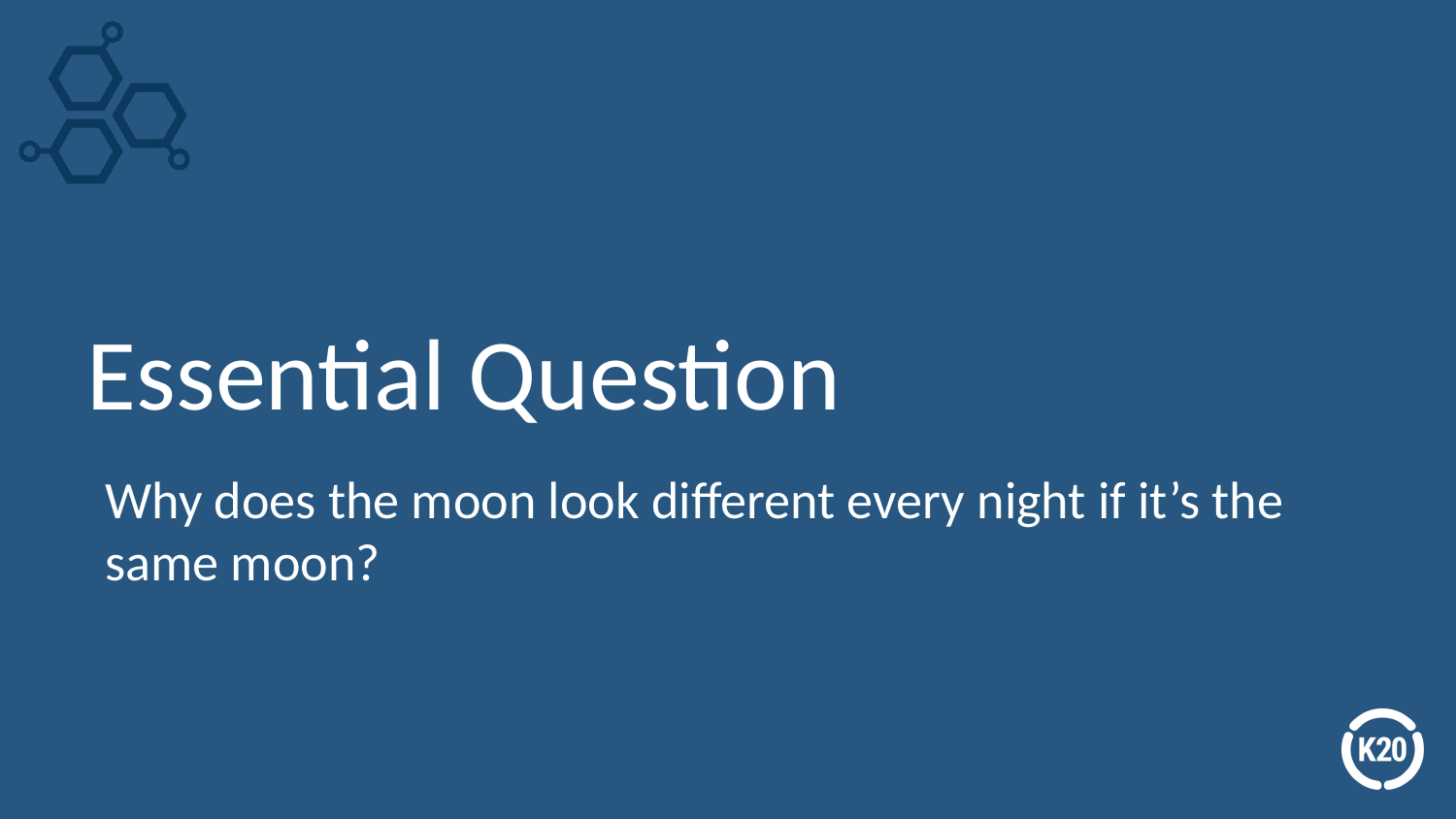

# Essential Question
Why does the moon look different every night if it’s the same moon?